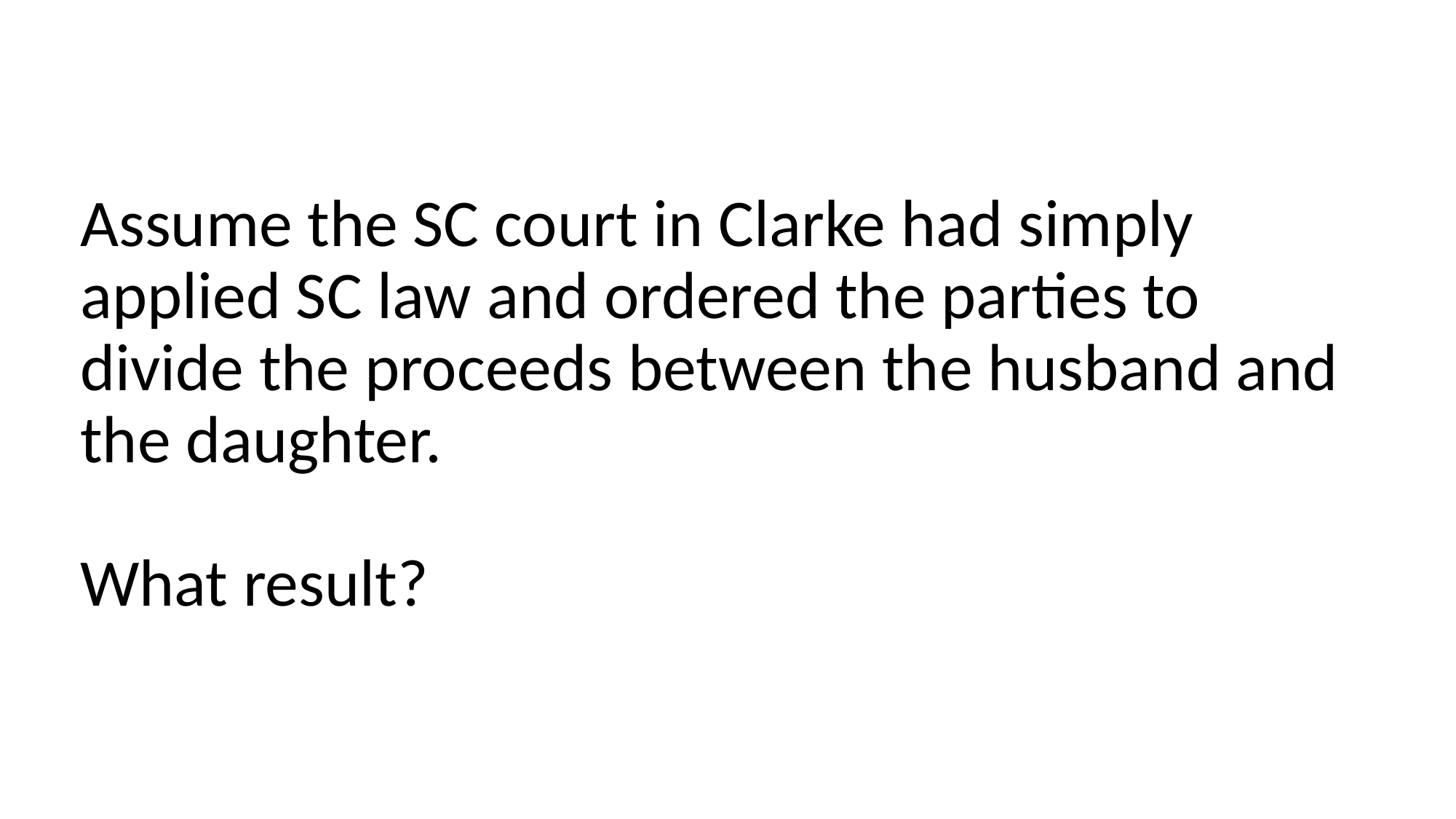

# Assume the SC court in Clarke had simply applied SC law and ordered the parties to divide the proceeds between the husband and the daughter. What result?